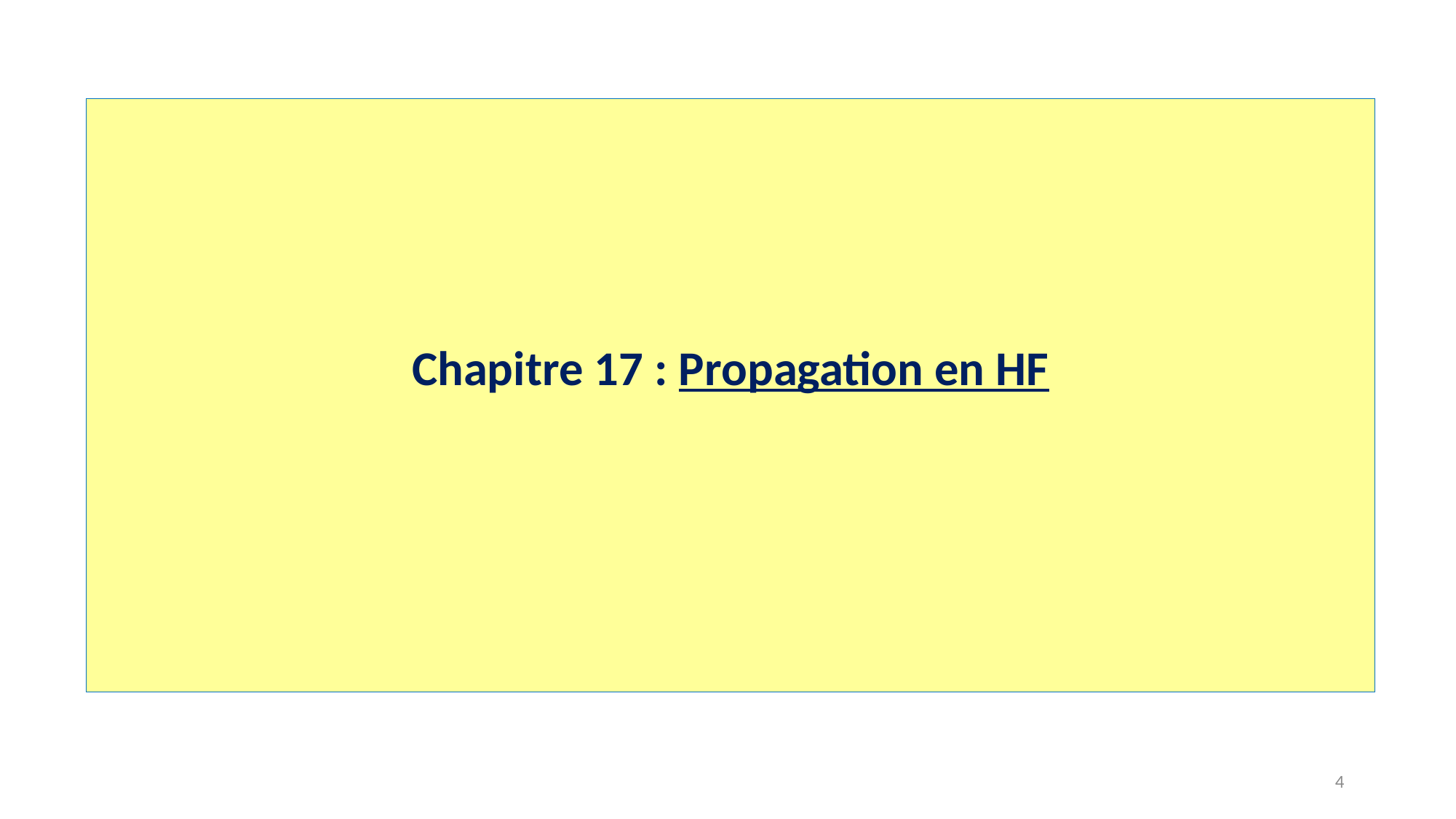

Chapitre 17 : Propagation en HF

4